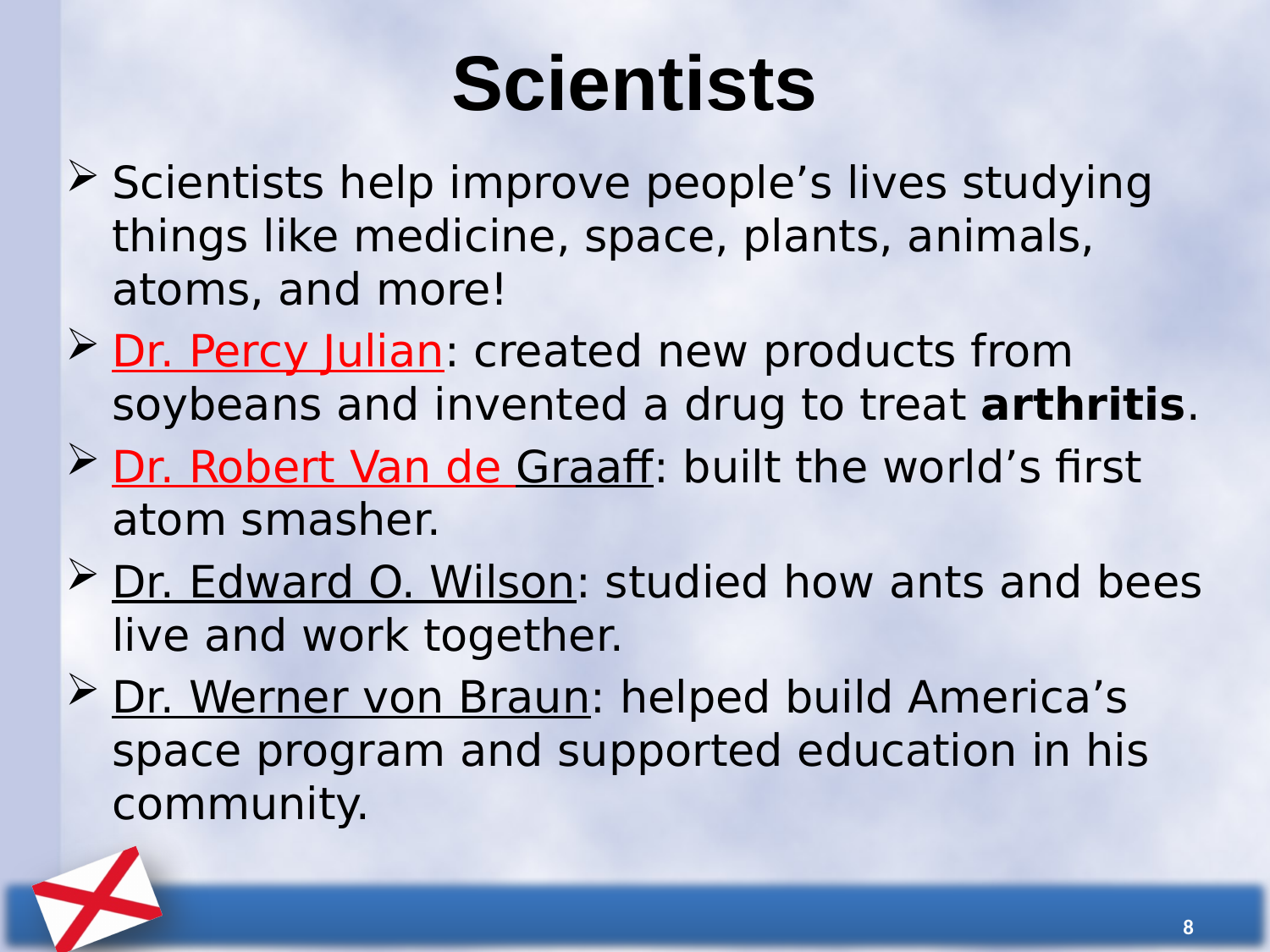

# Scientists
Scientists help improve people’s lives studying things like medicine, space, plants, animals, atoms, and more!
Dr. Percy Julian: created new products from soybeans and invented a drug to treat arthritis.
Dr. Robert Van de Graaff: built the world’s first atom smasher.
Dr. Edward O. Wilson: studied how ants and bees live and work together.
Dr. Werner von Braun: helped build America’s space program and supported education in his community.